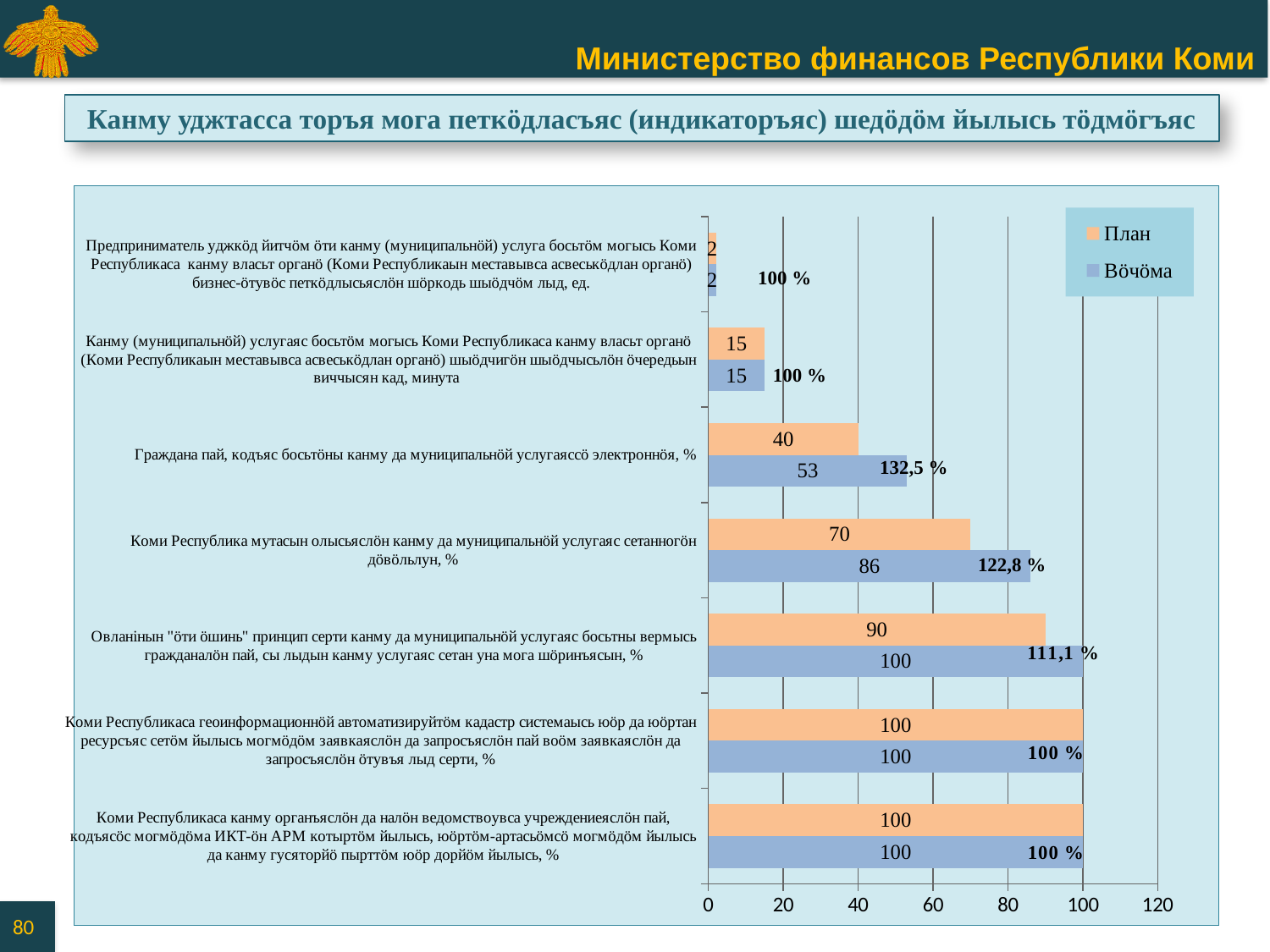

Канму уджтасса торъя мога петкӧдласъяс (индикаторъяс) шедӧдӧм йылысь тӧдмӧгъяс

### Chart

| Category | Вӧчӧма | План |
|---|---|---|
| Коми Республикаса канму органъяслӧн да налӧн ведомствоувса учреждениеяслӧн пай, кодъясӧс могмӧдӧма ИКТ-ӧн АРМ котыртӧм йылысь, юӧртӧм-артасьӧмсӧ могмӧдӧм йылысь да канму гусяторйӧ пырттӧм юӧр дорйӧм йылысь, % | 100.0 | 100.0 |
| Коми Республикаса геоинформационнӧй автоматизируйтӧм кадастр системаысь юӧр да юӧртан ресурсъяс сетӧм йылысь могмӧдӧм заявкаяслӧн да запросъяслӧн пай воӧм заявкаяслӧн да запросъяслӧн ӧтувъя лыд серти, % | 100.0 | 100.0 |
| Овланiнын "ӧти ӧшинь" принцип серти канму да муниципальнӧй услугаяс босьтны вермысь гражданалӧн пай, сы лыдын канму услугаяс сетан уна мога шӧринъясын, % | 100.0 | 90.0 |
| Коми Республика мутасын олысьяслӧн канму да муниципальнӧй услугаяс сетанногӧн дӧвӧльлун, % | 86.0 | 70.0 |
| Граждана пай, кодъяс босьтӧны канму да муниципальнӧй услугаяссӧ электроннӧя, % | 53.0 | 40.0 |
| Канму (муниципальнӧй) услугаяс босьтӧм могысь Коми Республикаса канму власьт органӧ (Коми Республикаын меставывса асвеськӧдлан органӧ) шыӧдчигӧн шыӧдчысьлӧн ӧчередьын виччысян кад, минута  | 15.0 | 15.0 |
| Предприниматель уджкӧд йитчӧм ӧти канму (муниципальнӧй) услуга босьтӧм могысь Коми Республикаса  канму власьт органӧ (Коми Республикаын меставывса асвеськӧдлан органӧ) бизнес-ӧтувӧс петкӧдлысьяслӧн шӧркодь шыӧдчӧм лыд, ед. | 2.0 | 2.0 |
100 %
100 %
132,5 %
122,8 %
80